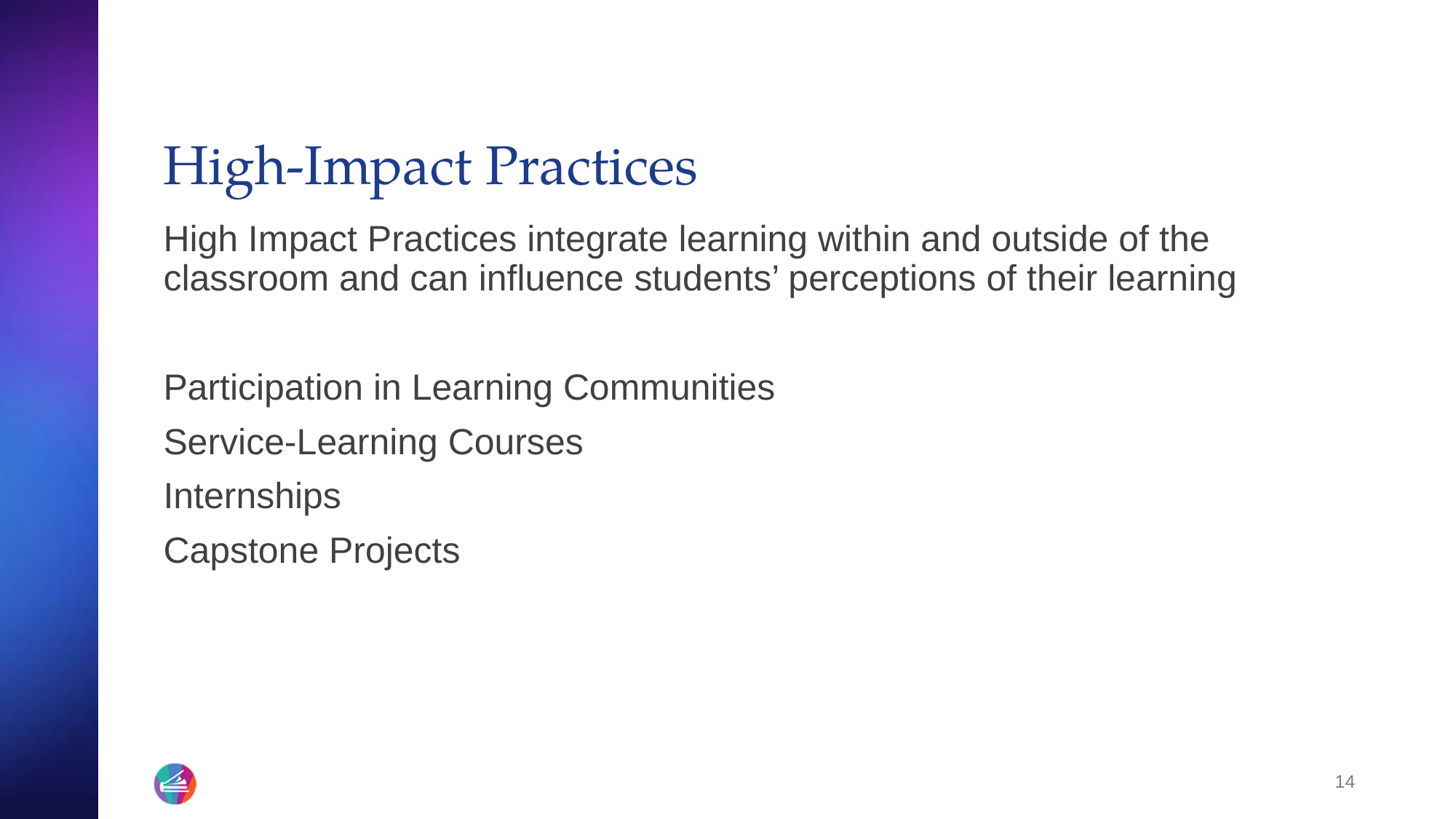

# High-Impact Practices
High Impact Practices integrate learning within and outside of the classroom and can influence students’ perceptions of their learning

Participation in Learning Communities
Service-Learning Courses
Internships
Capstone Projects
14